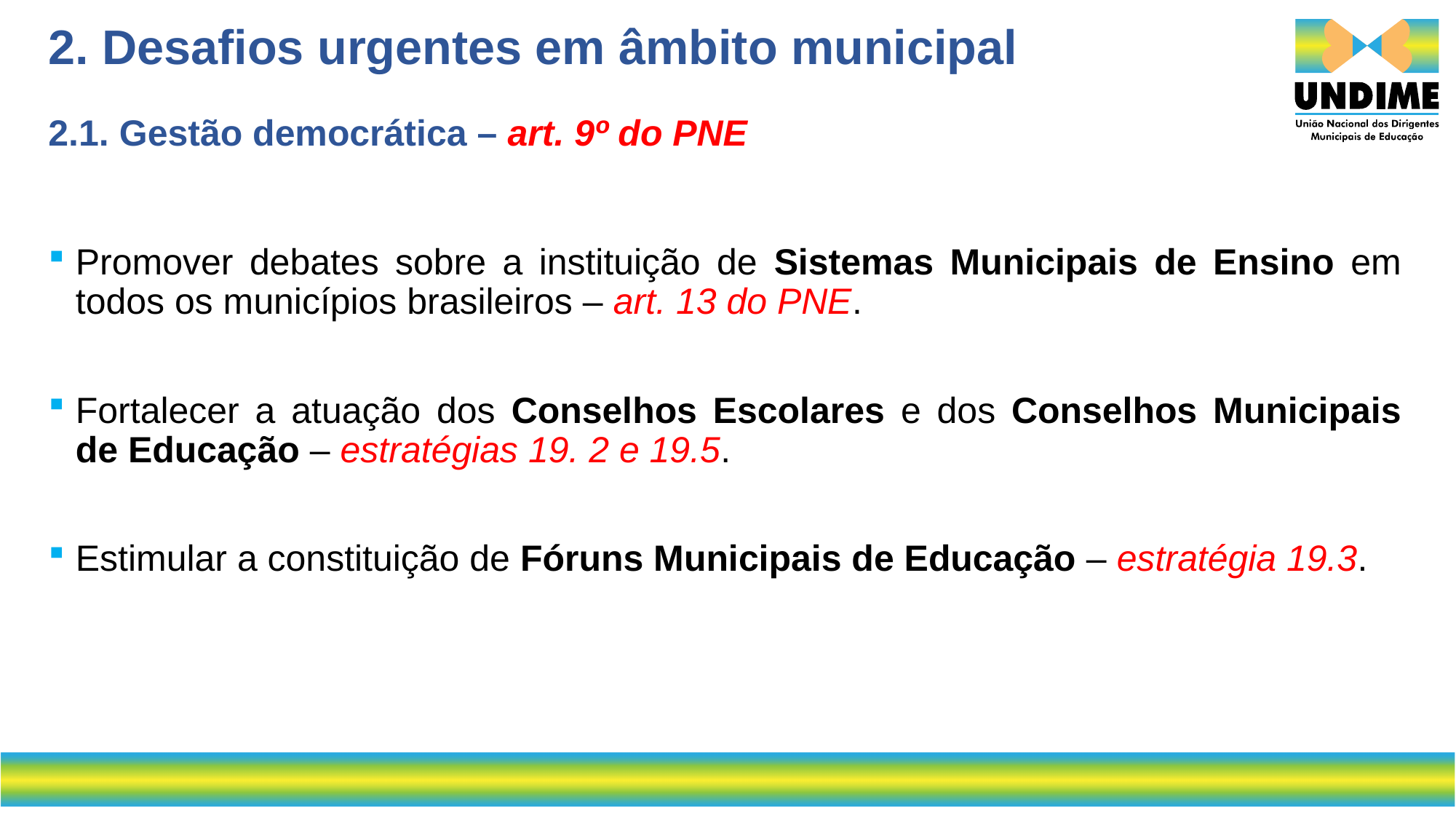

2. Desafios urgentes em âmbito municipal
2.1. Gestão democrática – art. 9º do PNE
Promover debates sobre a instituição de Sistemas Municipais de Ensino em todos os municípios brasileiros – art. 13 do PNE.

Fortalecer a atuação dos Conselhos Escolares e dos Conselhos Municipais de Educação – estratégias 19. 2 e 19.5.

Estimular a constituição de Fóruns Municipais de Educação – estratégia 19.3.